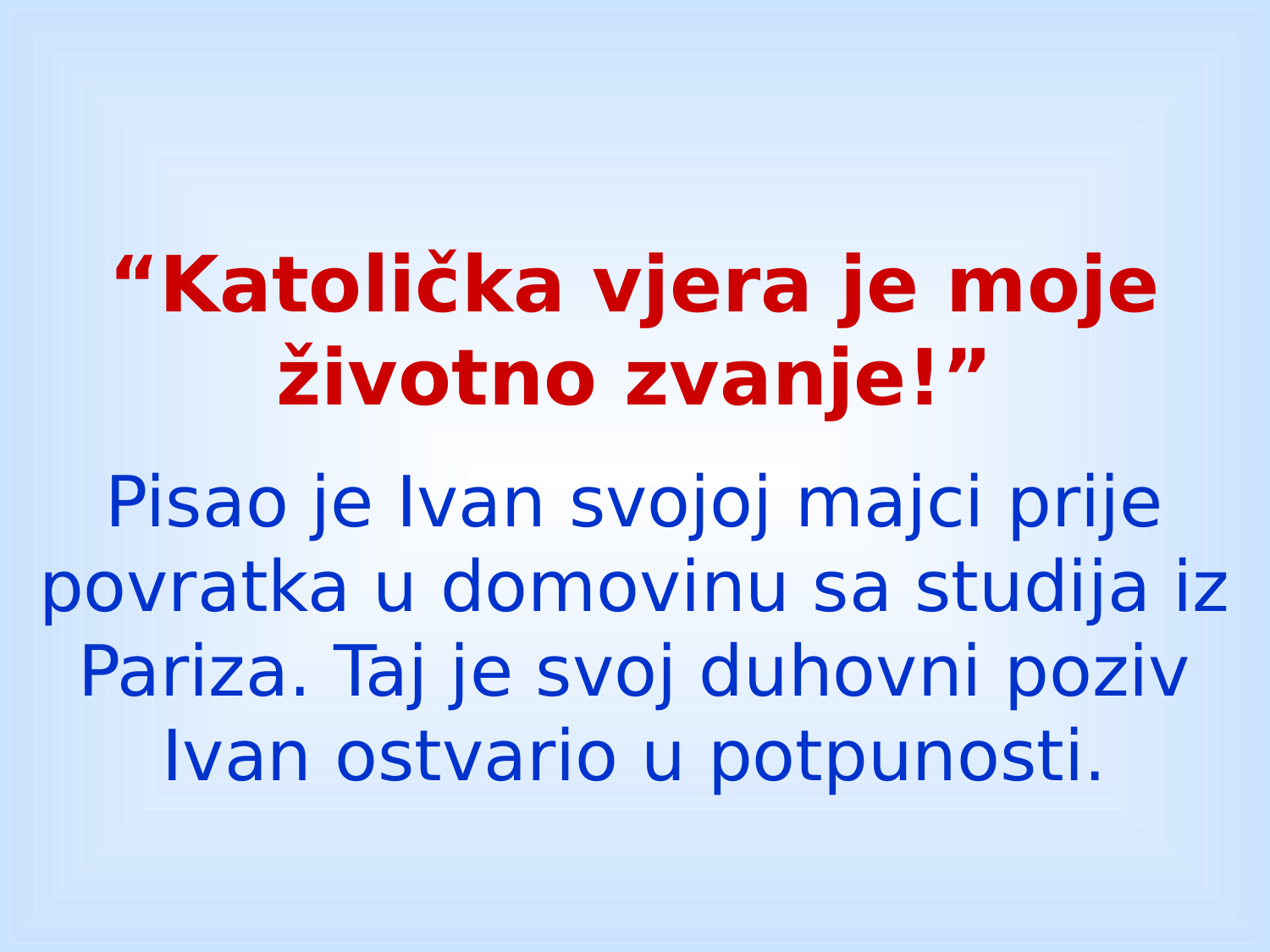

“Katolička vjera je moje životno zvanje!”
Pisao je Ivan svojoj majci prije povratka u domovinu sa studija iz Pariza. Taj je svoj duhovni poziv Ivan ostvario u potpunosti.